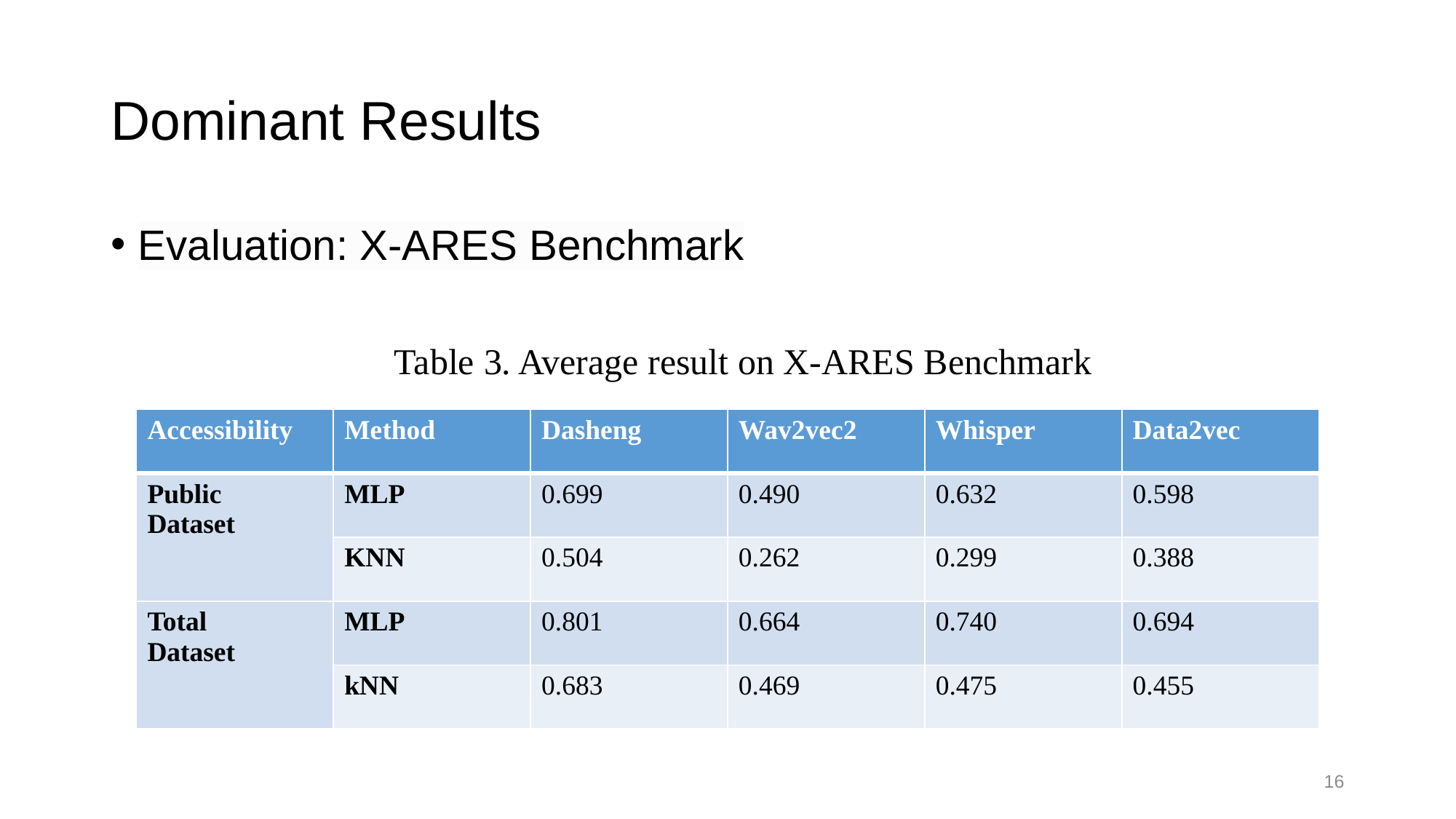

# Dominant Results
Evaluation: X-ARES Benchmark

Table 3. Average result on X-ARES Benchmark
| Accessibility | Method | Dasheng | Wav2vec2 | Whisper | Data2vec |
| --- | --- | --- | --- | --- | --- |
| Public Dataset | MLP | 0.699 | 0.490 | 0.632 | 0.598 |
|  | KNN | 0.504 | 0.262 | 0.299 | 0.388 |
| Total Dataset | MLP | 0.801 | 0.664 | 0.740 | 0.694 |
|  | kNN | 0.683 | 0.469 | 0.475 | 0.455 |
16